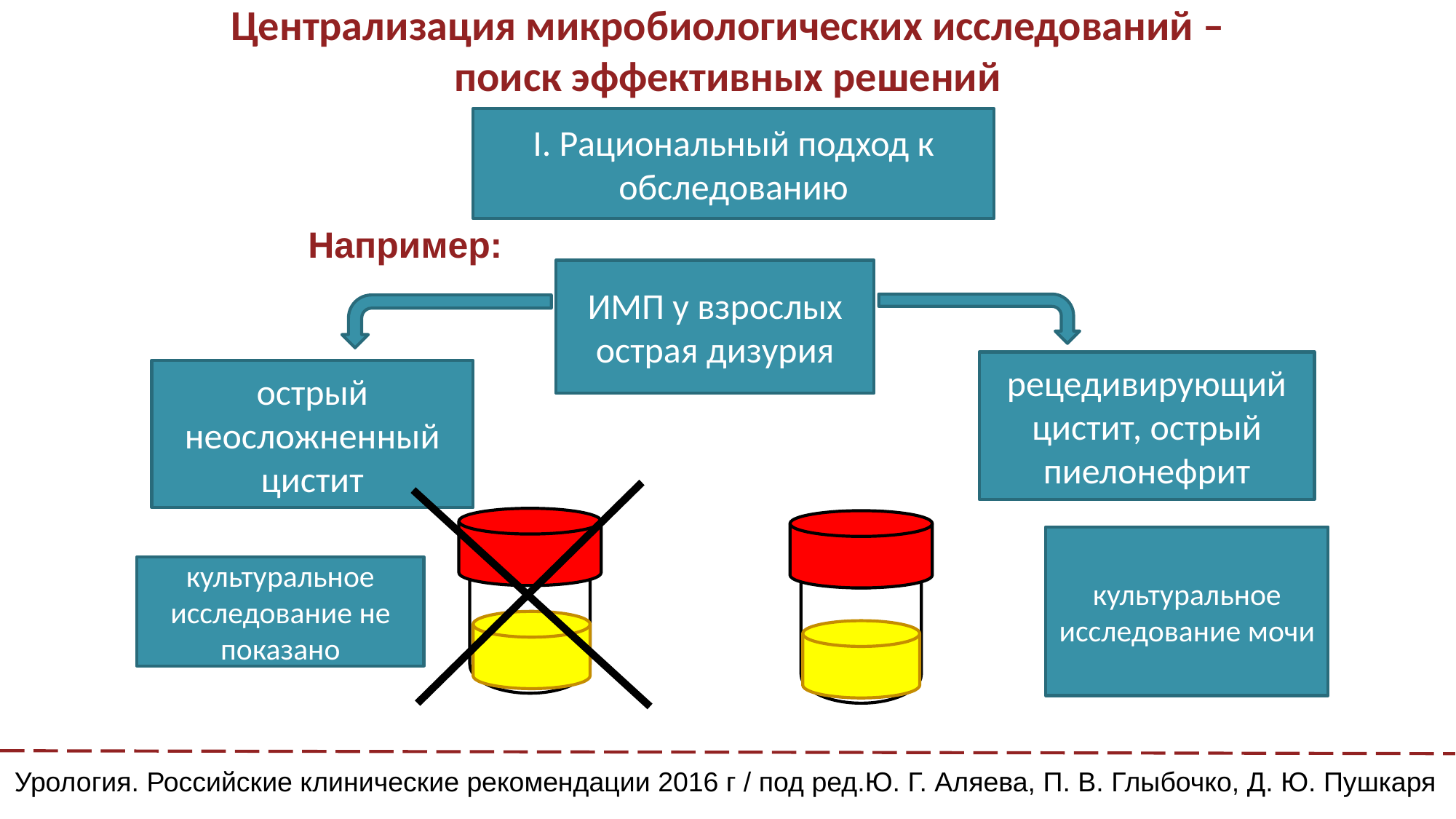

# Централизация микробиологических исследований – поиск эффективных решений
I. Рациональный подход к обследованию
Например:

ИМП у взрослых
острая дизурия
рецедивирующий цистит, острый пиелонефрит
острый неосложненный цистит

культуральное исследование мочи

культуральное исследование не показано

Урология. Российские клинические рекомендации 2016 г / под ред.Ю. Г. Аляева, П. В. Глыбочко, Д. Ю. Пушкаря